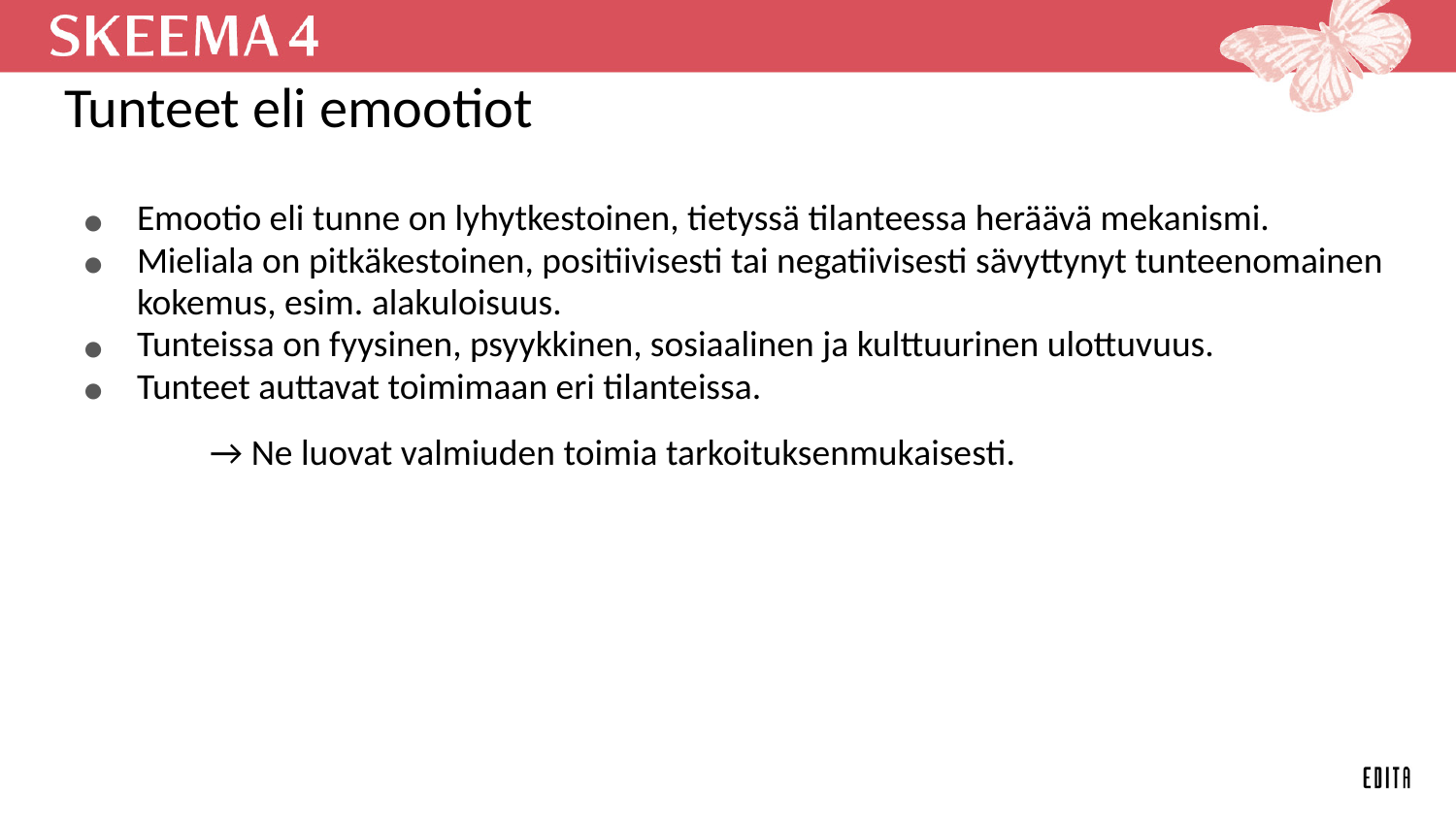

# Tunteet eli emootiot
Emootio eli tunne on lyhytkestoinen, tietyssä tilanteessa heräävä mekanismi.
Mieliala on pitkäkestoinen, positiivisesti tai negatiivisesti sävyttynyt tunteenomainen kokemus, esim. alakuloisuus.
Tunteissa on fyysinen, psyykkinen, sosiaalinen ja kulttuurinen ulottuvuus.
Tunteet auttavat toimimaan eri tilanteissa.
	→ Ne luovat valmiuden toimia tarkoituksenmukaisesti.